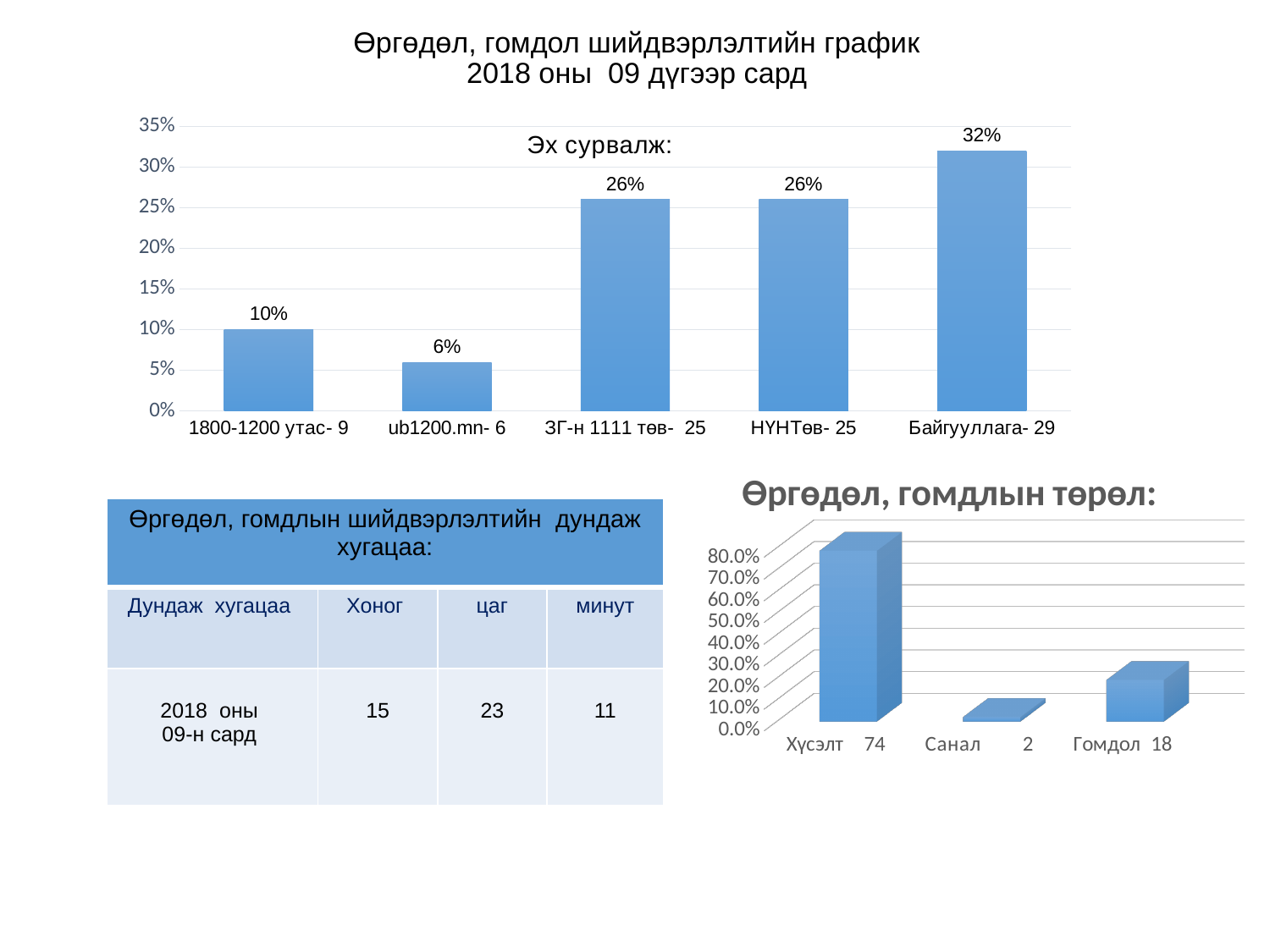

# Өргөдөл, гомдол шийдвэрлэлтийн график 2018 оны  09 дүгээр сард

### Chart: Эх сурвалж:

| Category |  |
|---|---|
| 1800-1200 утас- 9 | 0.1 |
| ub1200.mn- 6 | 0.06 |
| ЗГ-н 1111 төв-  25 | 0.26 |
| НҮНТөв- 25 | 0.26 |
| Байгууллага- 29 | 0.32 |

[unsupported chart]

| Өргөдөл, гомдлын шийдвэрлэлтийн дундаж хугацаа: |  |  |  |
| --- | --- | --- | --- |
| Дундаж хугацаа | Хоног | цаг | минут |
| 2018 оны 09-н сард | 15 | 23 | 11 |